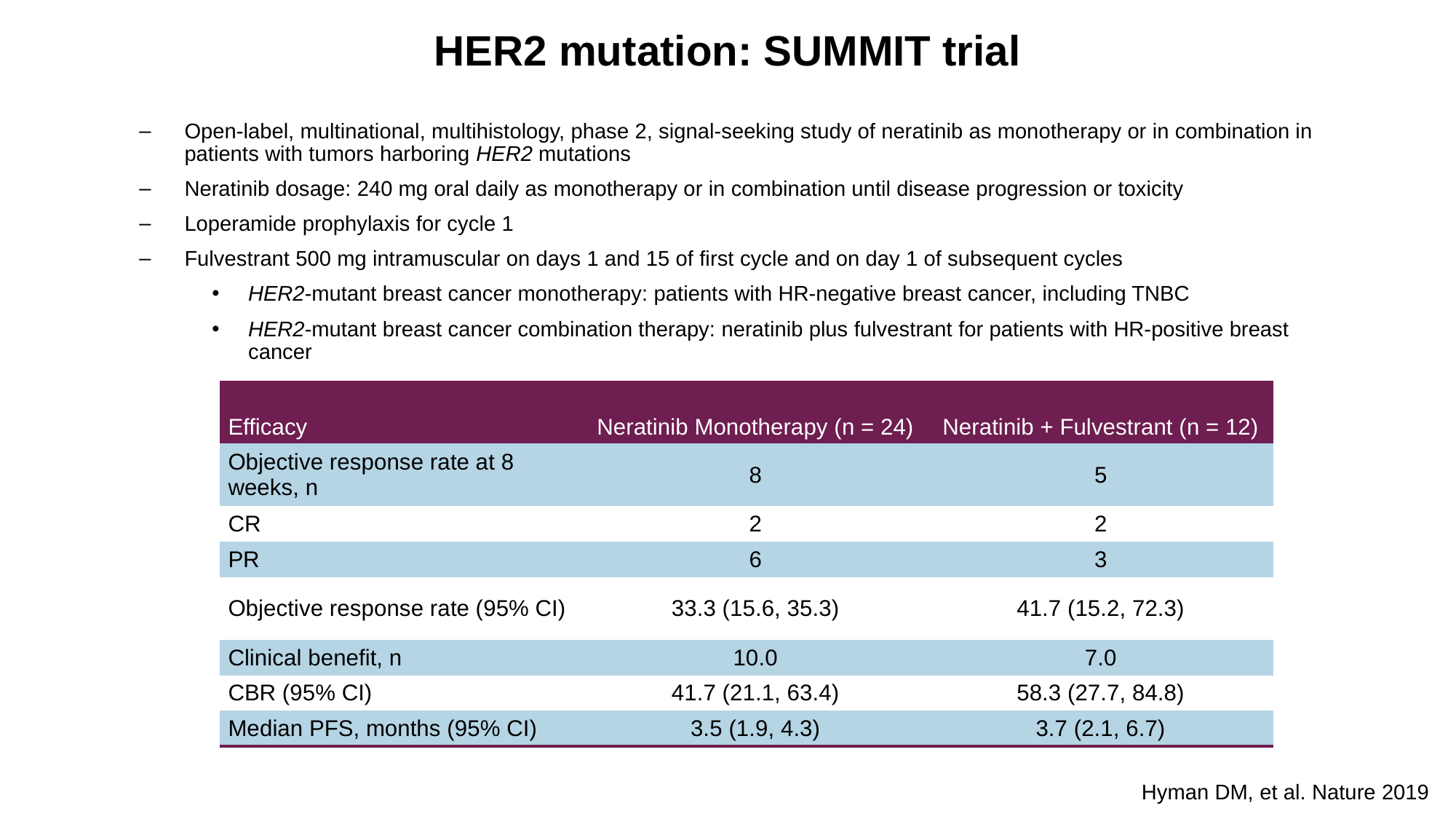

HER2 mutation: SUMMIT trial
Open-label, multinational, multihistology, phase 2, signal-seeking study of neratinib as monotherapy or in combination in patients with tumors harboring HER2 mutations
Neratinib dosage: 240 mg oral daily as monotherapy or in combination until disease progression or toxicity
Loperamide prophylaxis for cycle 1
Fulvestrant 500 mg intramuscular on days 1 and 15 of first cycle and on day 1 of subsequent cycles
HER2-mutant breast cancer monotherapy: patients with HR-negative breast cancer, including TNBC
HER2-mutant breast cancer combination therapy: neratinib plus fulvestrant for patients with HR-positive breast cancer
| Efficacy | Neratinib Monotherapy (n = 24) | Neratinib + Fulvestrant (n = 12) |
| --- | --- | --- |
| Objective response rate at 8 weeks, n | 8 | 5 |
| CR | 2 | 2 |
| PR | 6 | 3 |
| Objective response rate (95% CI) | 33.3 (15.6, 35.3) | 41.7 (15.2, 72.3) |
| Clinical benefit, n | 10.0 | 7.0 |
| CBR (95% CI) | 41.7 (21.1, 63.4) | 58.3 (27.7, 84.8) |
| Median PFS, months (95% CI) | 3.5 (1.9, 4.3) | 3.7 (2.1, 6.7) |
Hyman DM, et al. Nature 2019